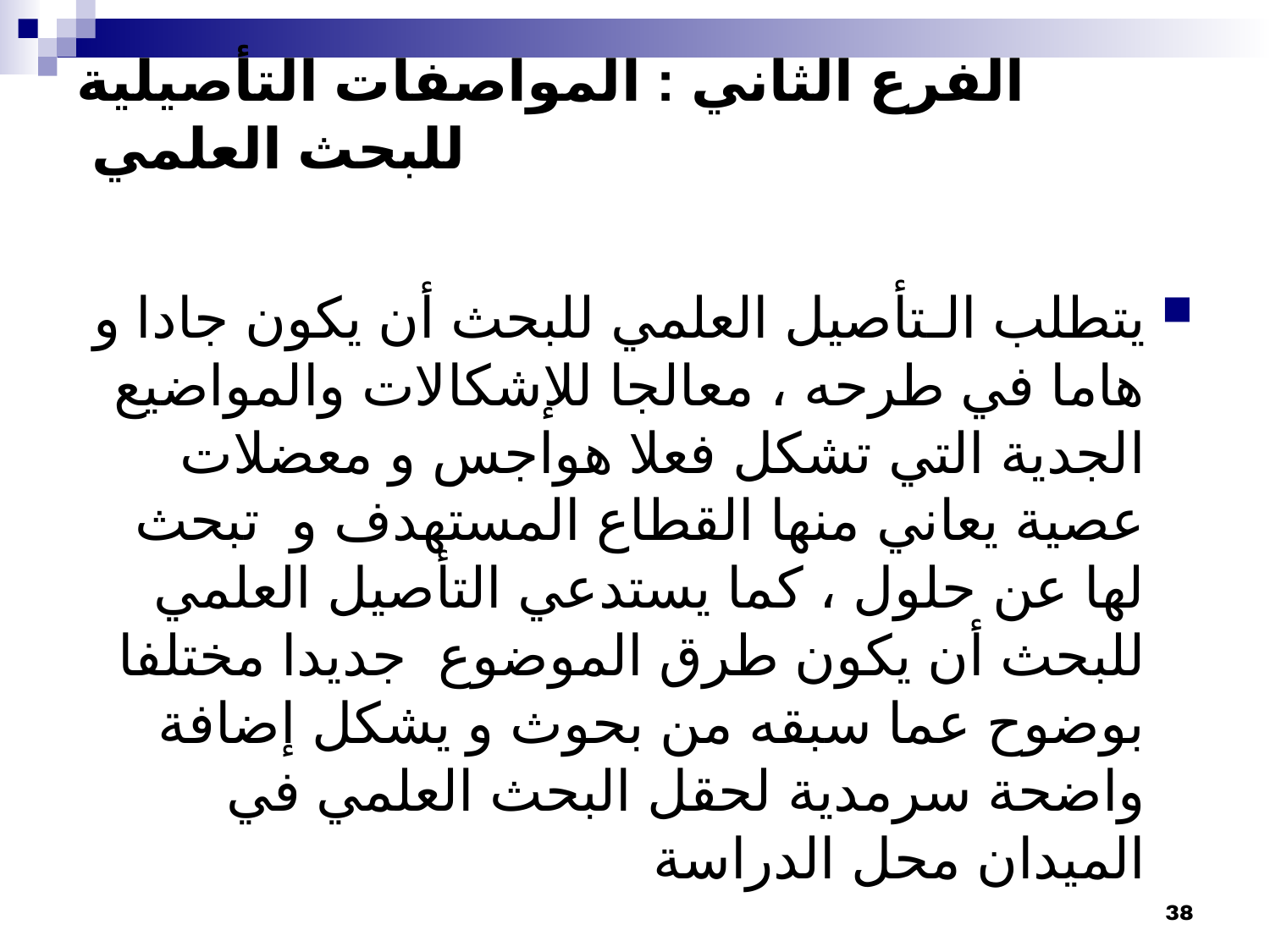

# الفرع الثاني : المواصفات التأصيلية للبحث العلمي
يتطلب الـتأصيل العلمي للبحث أن يكون جادا و هاما في طرحه ، معالجا للإشكالات والمواضيع الجدية التي تشكل فعلا هواجس و معضلات عصية يعاني منها القطاع المستهدف و  تبحث لها عن حلول ، كما يستدعي التأصيل العلمي للبحث أن يكون طرق الموضوع  جديدا مختلفا بوضوح عما سبقه من بحوث و يشكل إضافة واضحة سرمدية لحقل البحث العلمي في  الميدان محل الدراسة

38